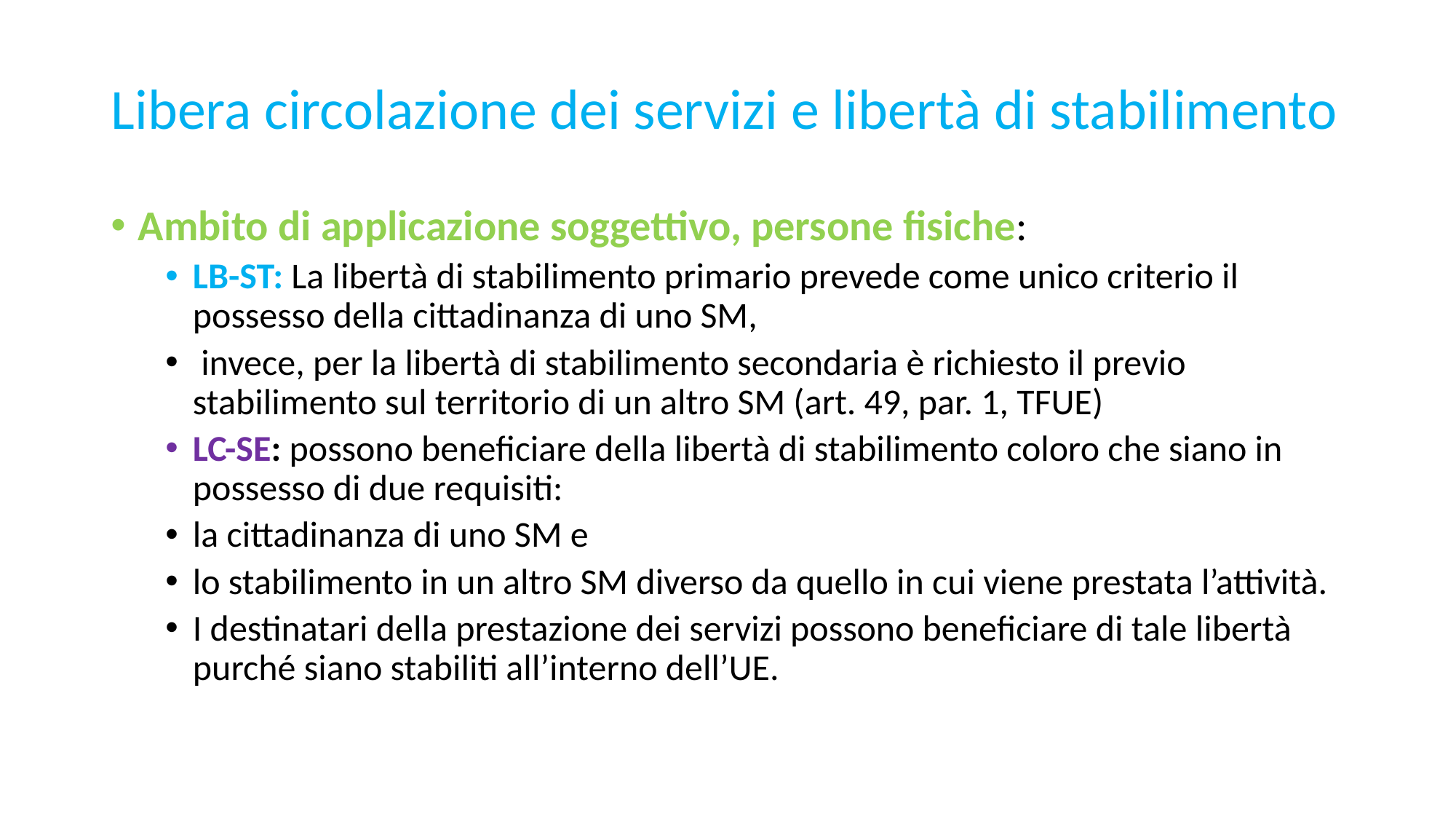

# Libera circolazione dei servizi e libertà di stabilimento
Ambito di applicazione soggettivo, persone fisiche:
LB-ST: La libertà di stabilimento primario prevede come unico criterio il possesso della cittadinanza di uno SM,
 invece, per la libertà di stabilimento secondaria è richiesto il previo stabilimento sul territorio di un altro SM (art. 49, par. 1, TFUE)
LC-SE: possono beneficiare della libertà di stabilimento coloro che siano in possesso di due requisiti:
la cittadinanza di uno SM e
lo stabilimento in un altro SM diverso da quello in cui viene prestata l’attività.
I destinatari della prestazione dei servizi possono beneficiare di tale libertà purché siano stabiliti all’interno dell’UE.